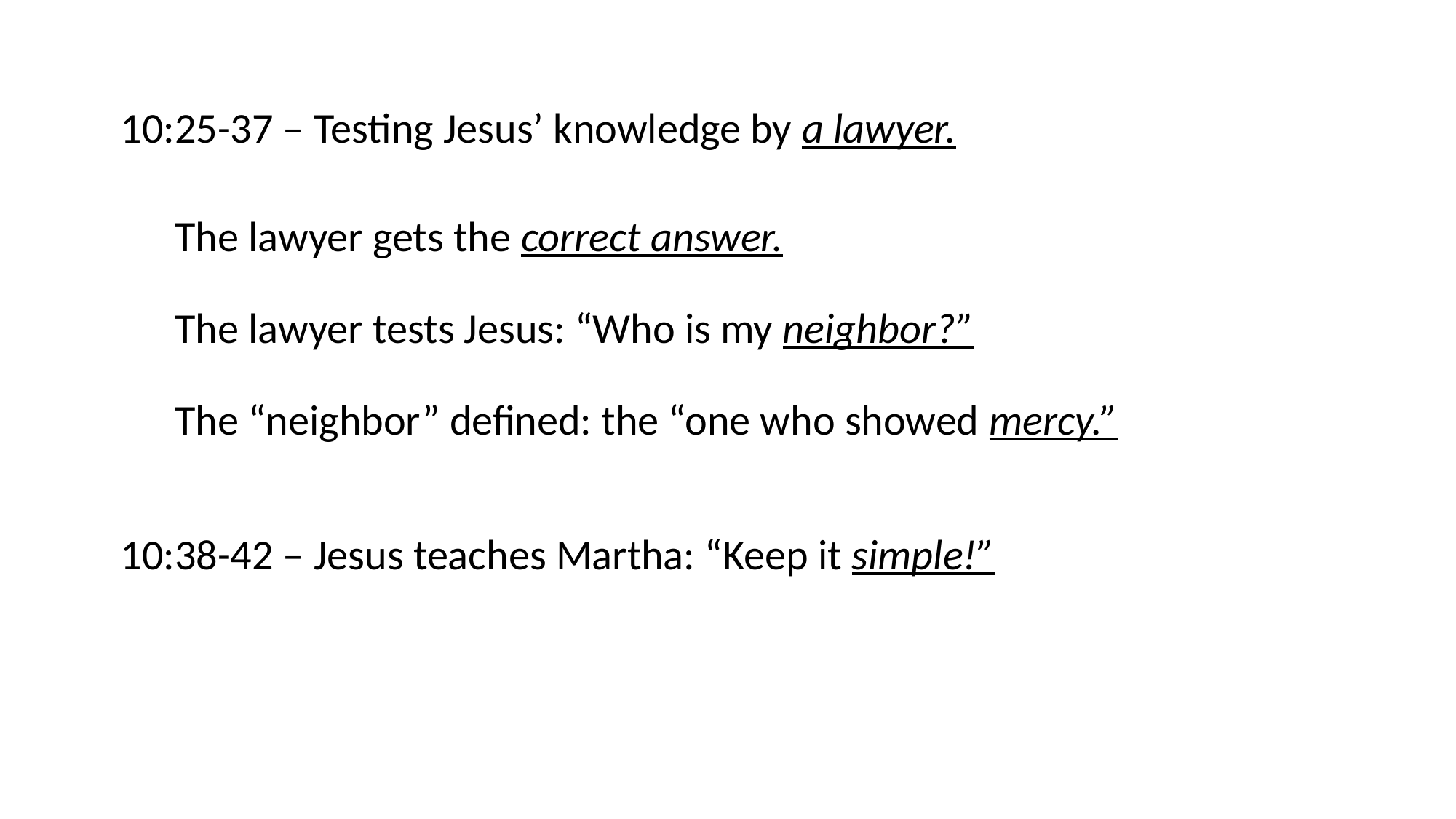

10:25-37 – Testing Jesus’ knowledge by a lawyer.
The lawyer gets the correct answer.
The lawyer tests Jesus: “Who is my neighbor?”
The “neighbor” defined: the “one who showed mercy.”
10:38-42 – Jesus teaches Martha: “Keep it simple!”